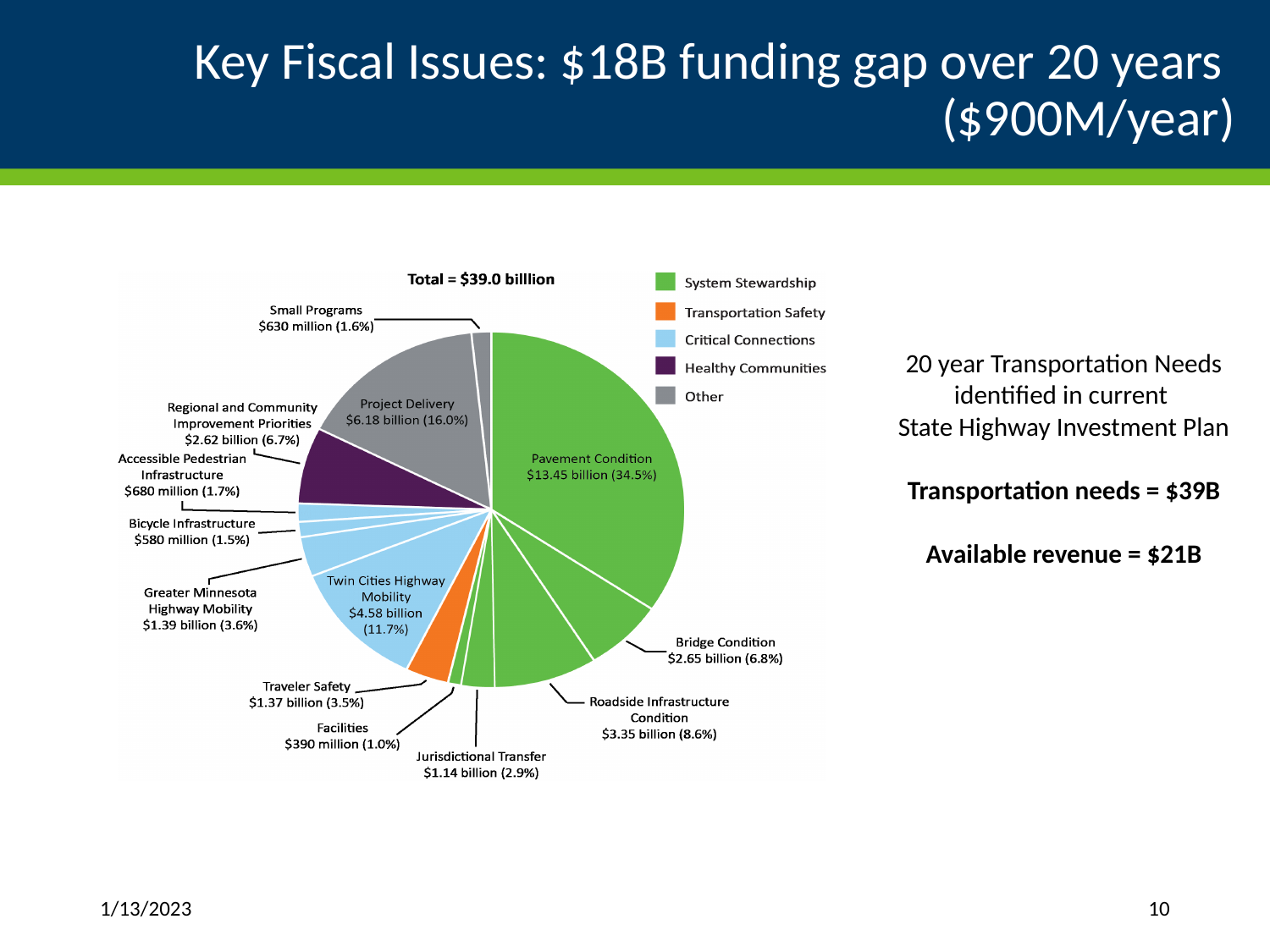

# Key Fiscal Issues: $18B funding gap over 20 years ($900M/year)

### Chart

| Category |
|---|
20 year Transportation Needs identified in current
State Highway Investment Plan

Transportation needs = $39B

Available revenue = $21B
1/13/2023
10